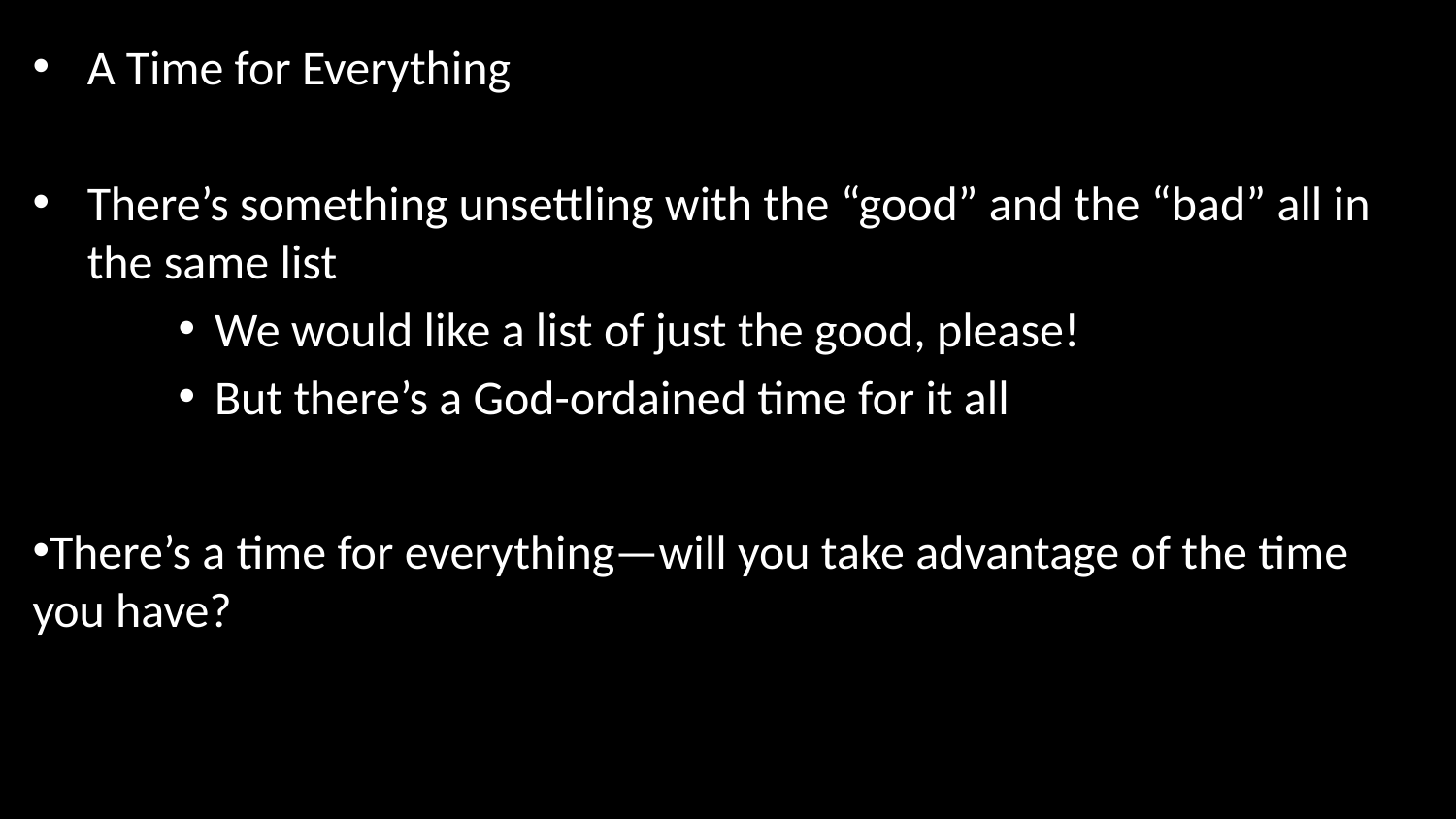

A Time for Everything

There’s something unsettling with the “good” and the “bad” all in the same list
We would like a list of just the good, please!
But there’s a God-ordained time for it all

There’s a time for everything—will you take advantage of the time you have?